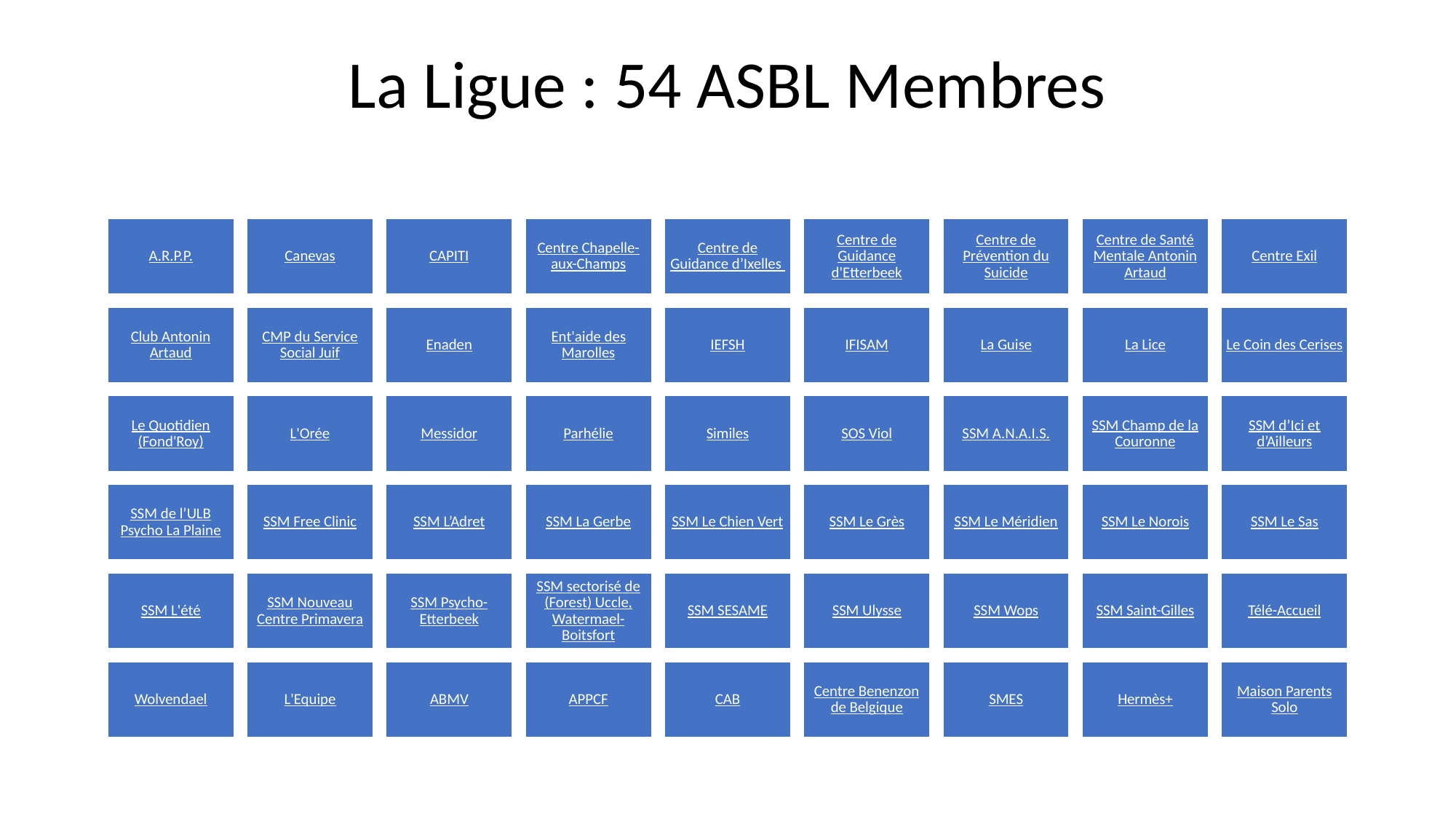

# La Ligue : 54 ASBL Membres (22+2 SSM CoCoF & 25 autres Membres)
A.R.P.P.
Canevas
CAPITI
Centre Chapelle-aux-Champs
Centre de Guidance d’Ixelles
Centre de Guidance d'Etterbeek
Centre de Prévention du Suicide
Centre de Santé Mentale Antonin Artaud
Centre Exil
Club Antonin Artaud
CMP du Service Social Juif
Enaden
Ent'aide des Marolles
IEFSH
IFISAM
La Guise
La Lice
Le Coin des Cerises
Le Quotidien (Fond'Roy)
L'Orée
Messidor
Parhélie
Similes
SOS Viol
SSM A.N.A.I.S.
SSM Champ de la Couronne
SSM d’Ici et d’Ailleurs
SSM de l’ULB Psycho La Plaine
SSM Free Clinic
SSM L’Adret
SSM La Gerbe
SSM Le Chien Vert
SSM Le Grès
SSM Le Méridien
SSM Le Norois
SSM Le Sas
SSM L'été
SSM Nouveau Centre Primavera
SSM Psycho-Etterbeek
SSM sectorisé de (Forest) Uccle, Watermael-Boitsfort
SSM SESAME
SSM Ulysse
SSM Wops
SSM Saint-Gilles
Télé-Accueil
Wolvendael
L'Equipe
ABMV
APPCF
CAB
Centre Benenzon de Belgique
SMES
Hermès+
Maison Parents Solo